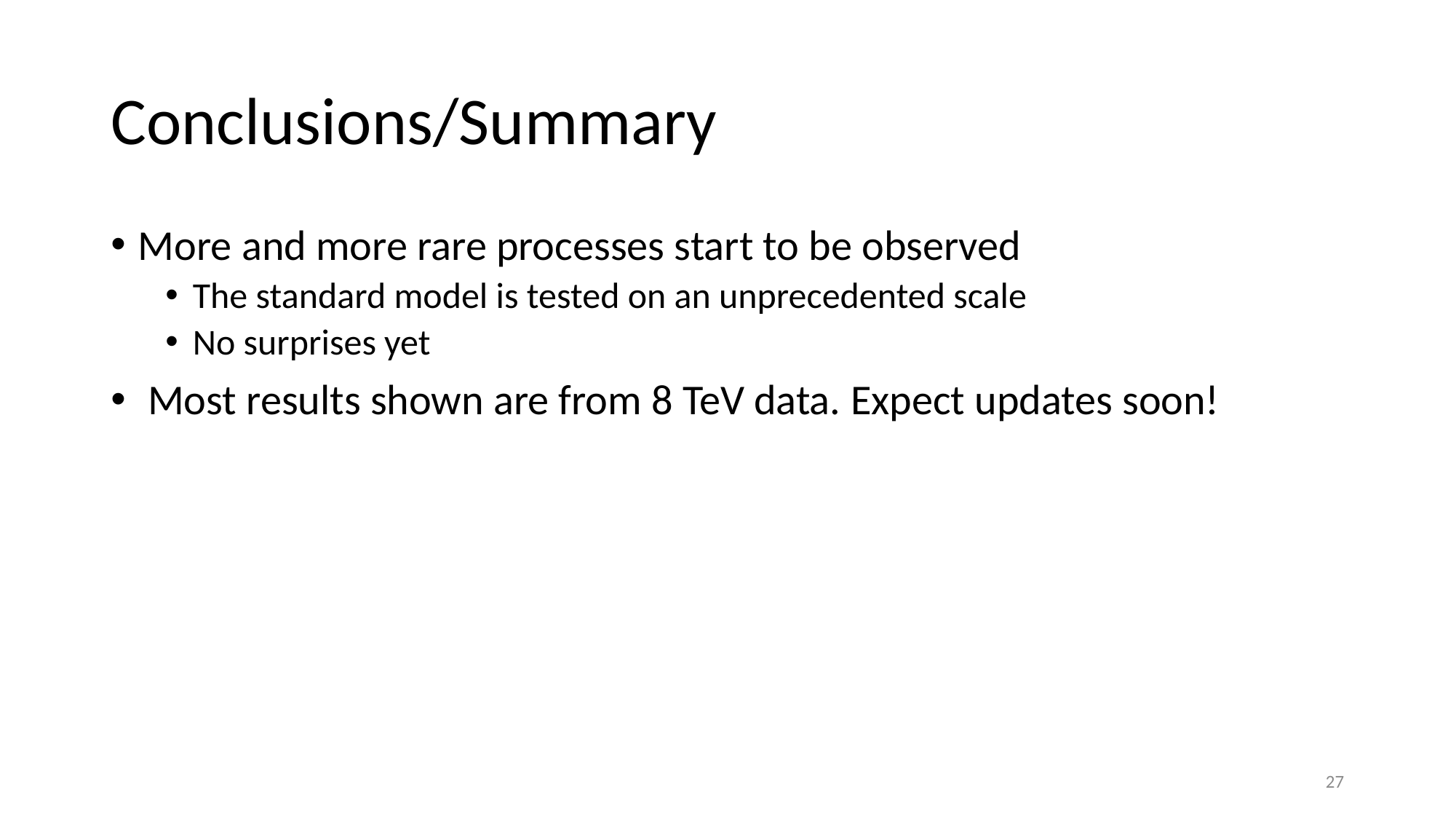

# Conclusions/Summary
More and more rare processes start to be observed
The standard model is tested on an unprecedented scale
No surprises yet
 Most results shown are from 8 TeV data. Expect updates soon!
27